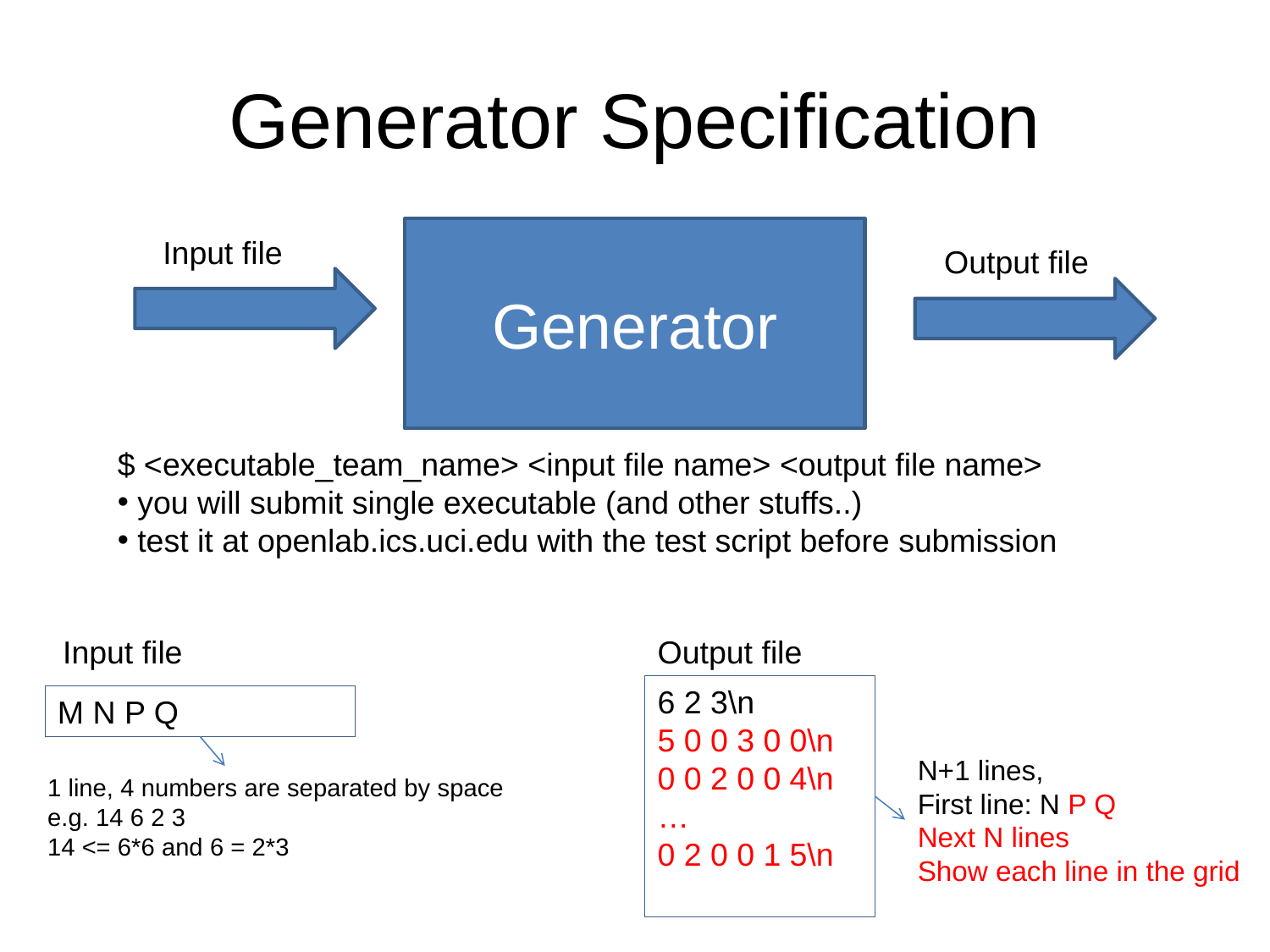

# Generator Specification
Generator

Input file
Output file

$ <executable_team_name> <input file name> <output file name>
 you will submit single executable (and other stuffs..)
 test it at openlab.ics.uci.edu with the test script before submission
Input file
Output file
6 2 3\n
5 0 0 3 0 0\n
0 0 2 0 0 4\n
…
0 2 0 0 1 5\n

M N P Q
N+1 lines,
First line: N P Q
Next N lines
Show each line in the grid
1 line, 4 numbers are separated by space
e.g. 14 6 2 3
14 <= 6*6 and 6 = 2*3